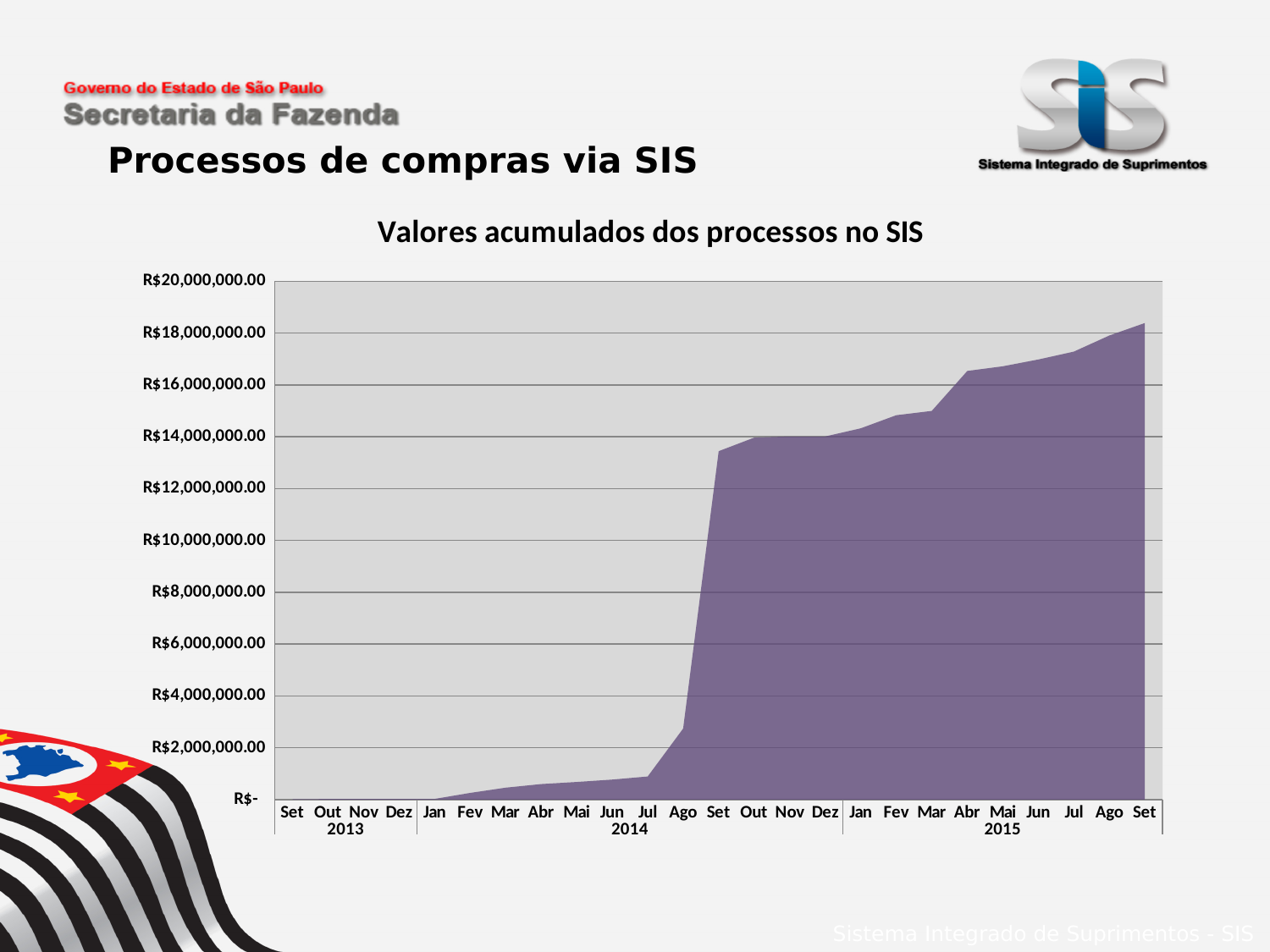

# Processos de compras via SIS

### Chart: Valores acumulados dos processos no SIS

| Category |  |
|---|---|
| Set | 8788.0 |
| Out | 17803.0 |
| Nov | 19680.0 |
| Dez | 19680.0 |
| Jan | 19680.0 |
| Fev | 250946.32 |
| Mar | 453707.1 |
| Abr | 593157.4299999999 |
| Mai | 674363.49 |
| Jun | 767215.45 |
| Jul | 887128.2899999999 |
| Ago | 2735776.05 |
| Set | 13445681.14 |
| Out | 13966701.99 |
| Nov | 14011421.49 |
| Dez | 14011421.49 |
| Jan | 14326612.23 |
| Fev | 14831624.14 |
| Mar | 14996715.17 |
| Abr | 16540404.82 |
| Mai | 16720428.92 |
| Jun | 16983114.22 |
| Jul | 17286861.63 |
| Ago | 17907716.83 |
| Set | 18389841.2 |
Sistema Integrado de Suprimentos - SIS